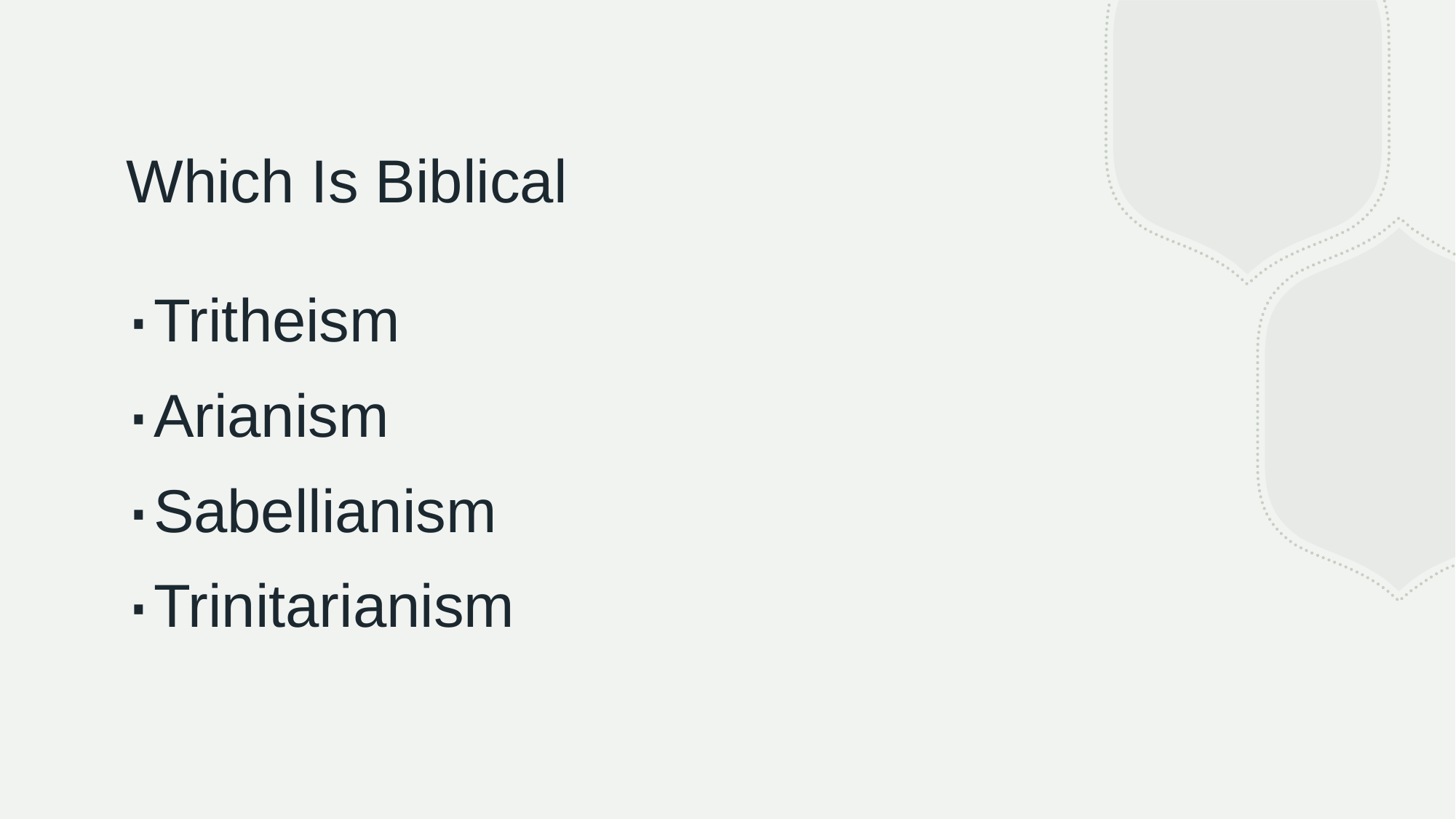

# Which Is Biblical
Tritheism
Arianism
Sabellianism
Trinitarianism